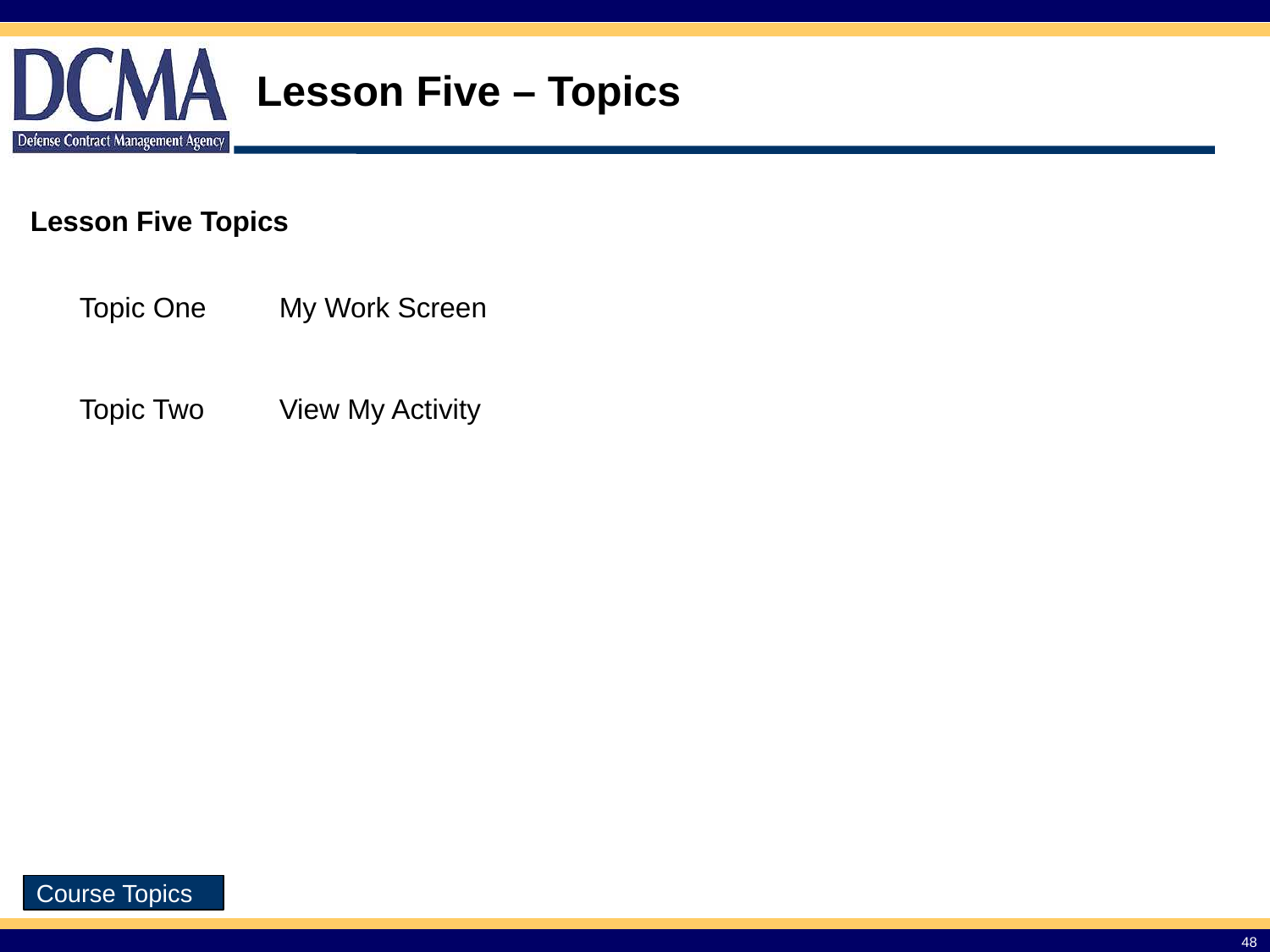

# Lesson Five – Topics
Lesson Five Topics
| Topic One | My Work Screen |
| --- | --- |
| Topic Two | View My Activity |
Course Topics
48